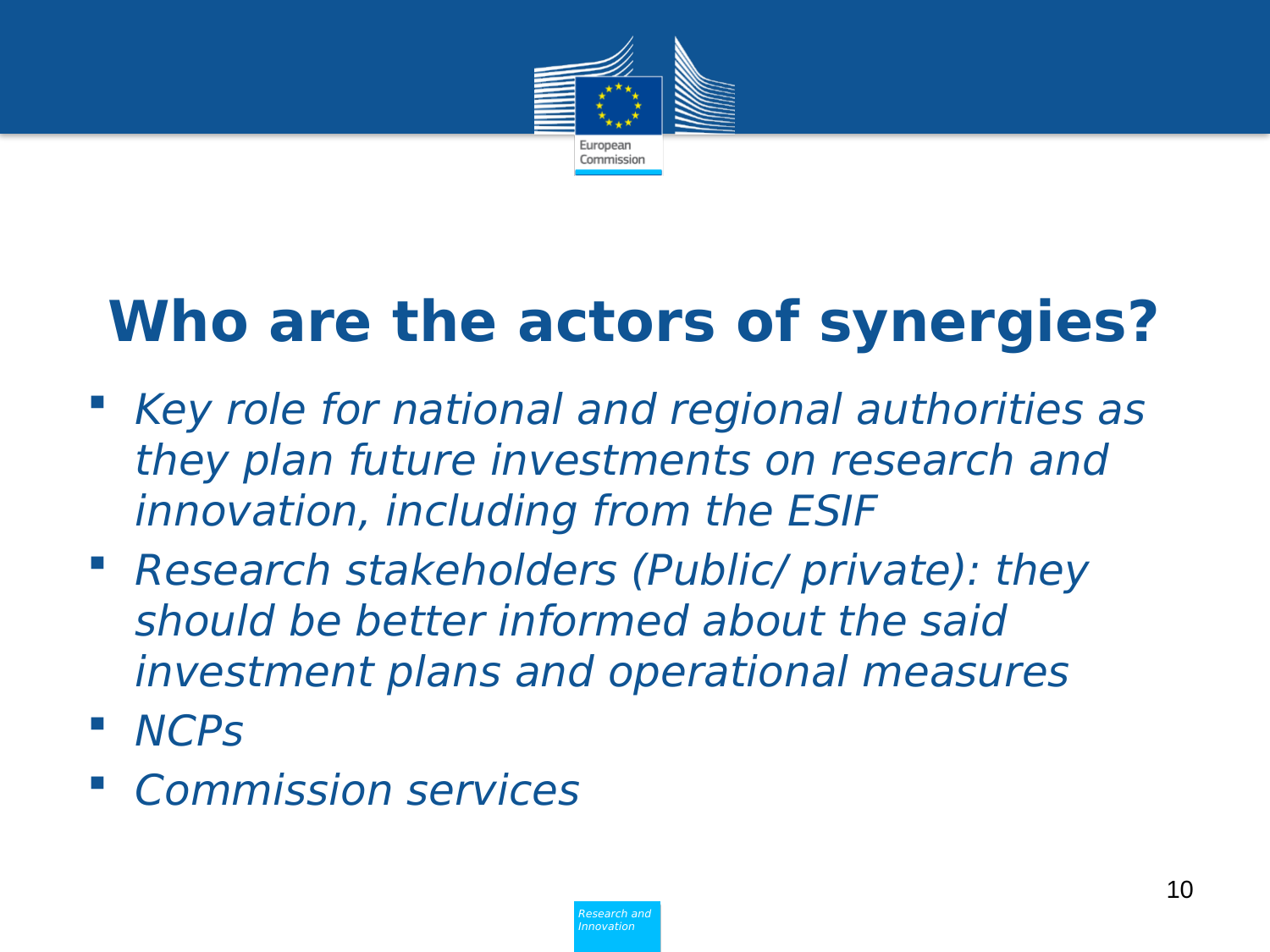

# Who are the actors of synergies?
Key role for national and regional authorities as they plan future investments on research and innovation, including from the ESIF
Research stakeholders (Public/ private): they should be better informed about the said investment plans and operational measures
NCPs
Commission services
10